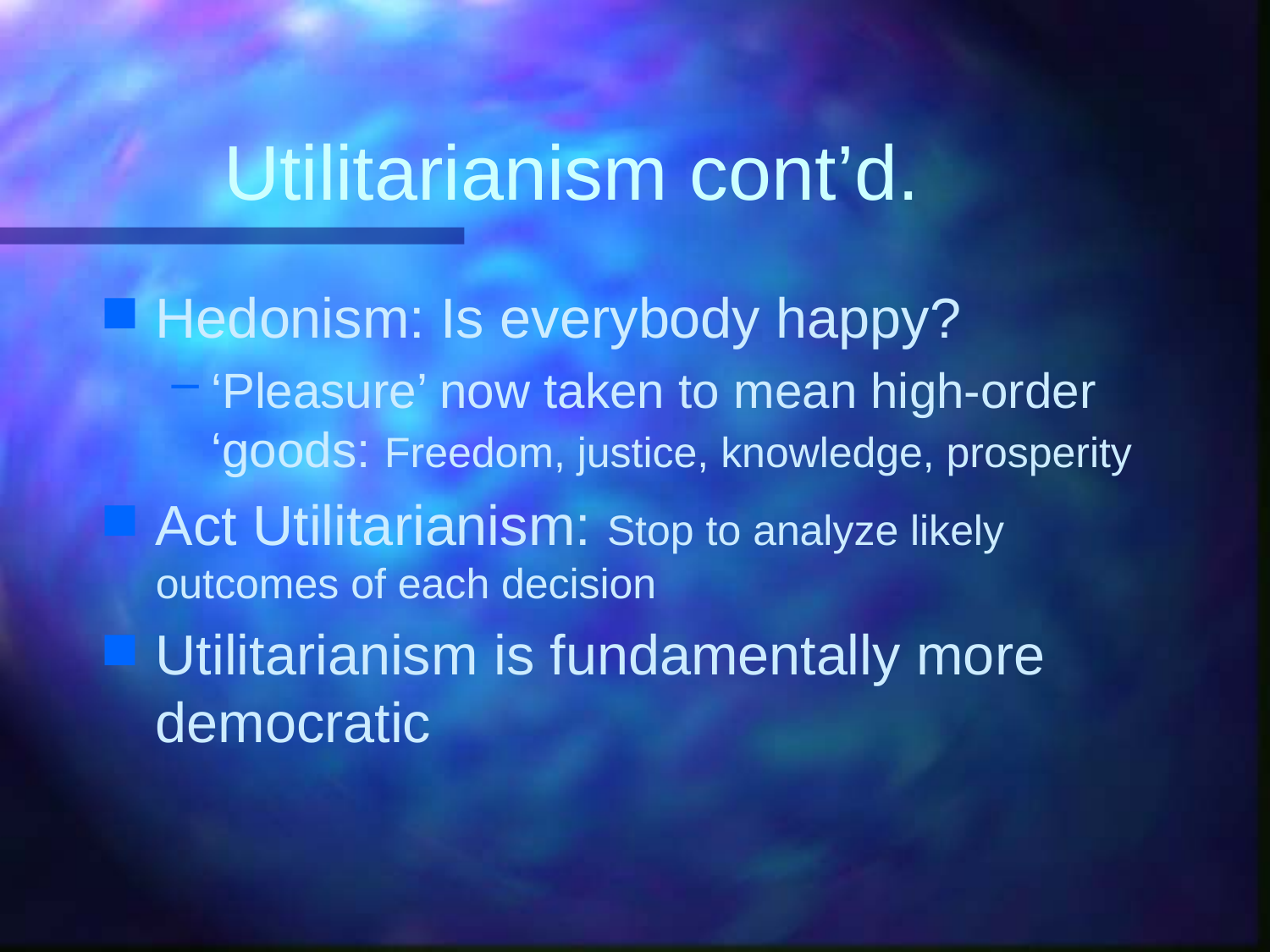

# Utilitarianism cont’d.
Hedonism: Is everybody happy?
‘Pleasure’ now taken to mean high-order ‘goods: Freedom, justice, knowledge, prosperity
Act Utilitarianism: Stop to analyze likely outcomes of each decision
Utilitarianism is fundamentally more democratic